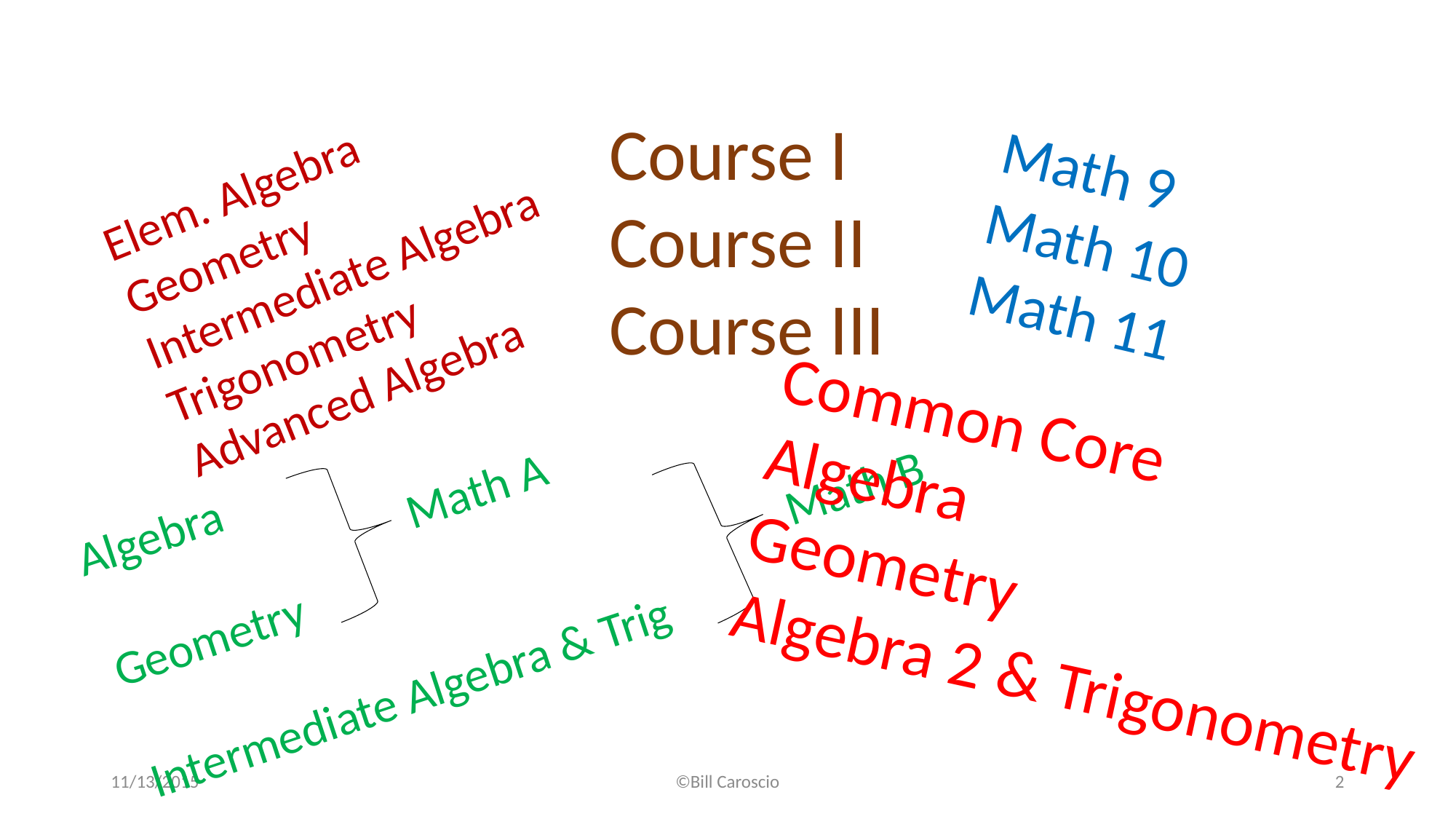

Course I
Course II
Course III
Elem. Algebra
Geometry
Intermediate Algebra
Trigonometry
Advanced Algebra
Math 9
Math 10
Math 11
Algebra
	        		Math A
Geometry
			         			   Math B
Intermediate Algebra & Trig

Common Core
Algebra
Geometry
Algebra 2 & Trigonometry

11/13/2015
©Bill Caroscio
2